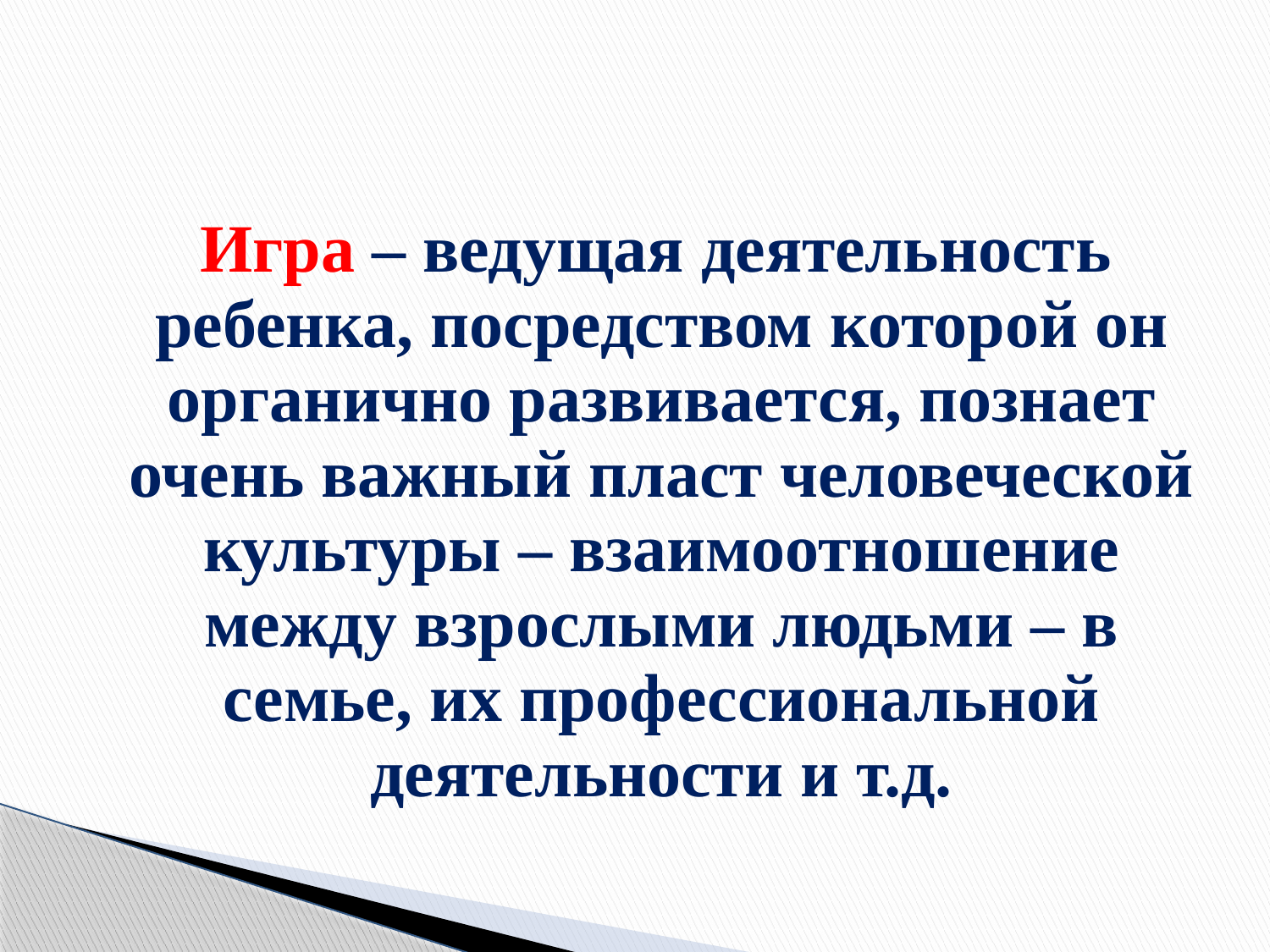

#
  Игра – ведущая деятельность ребенка, посредством которой он органично развивается, познает очень важный пласт человеческой культуры – взаимоотношение между взрослыми людьми – в семье, их профессиональной деятельности и т.д.